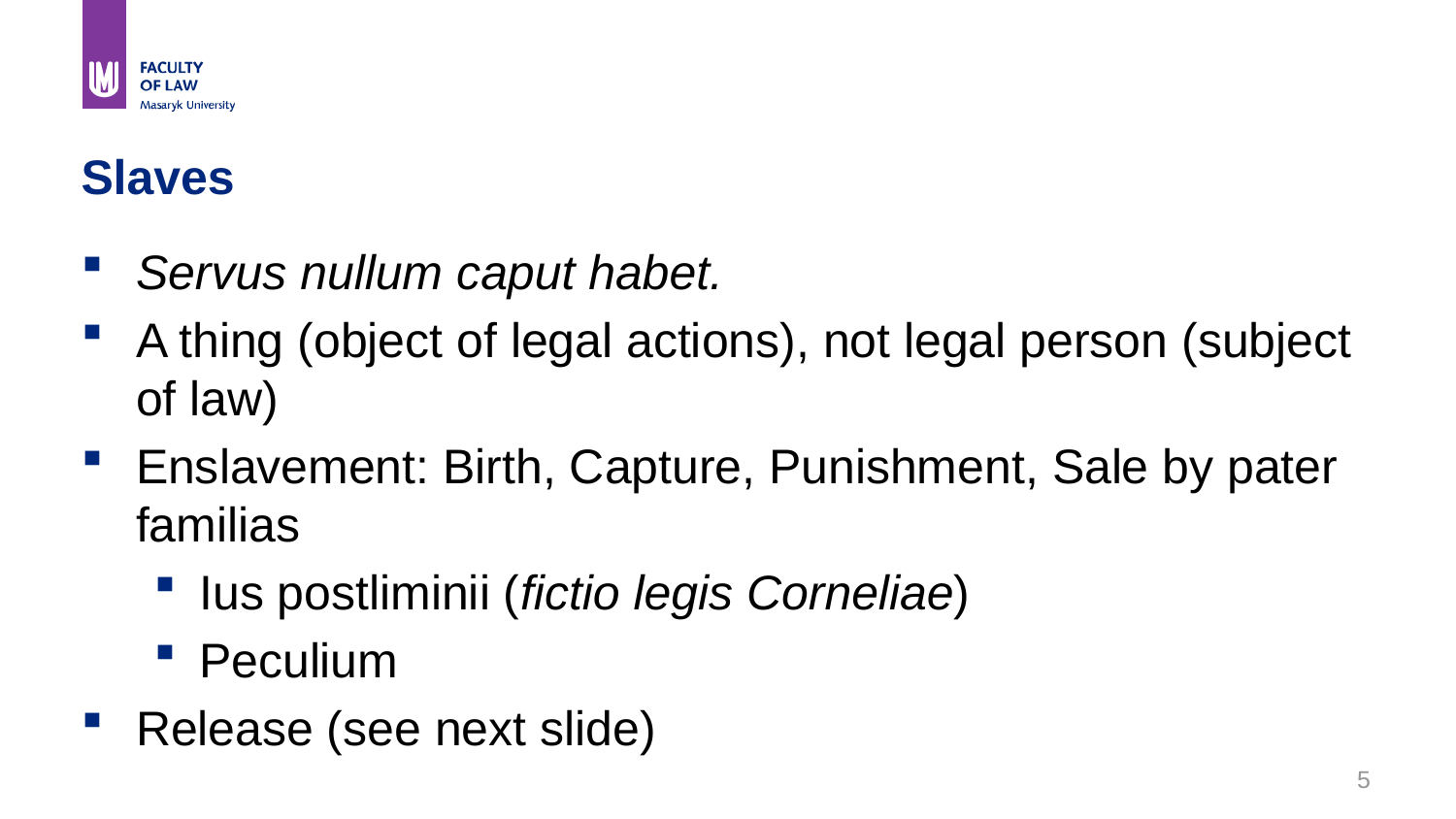

# Slaves
Servus nullum caput habet.
A thing (object of legal actions), not legal person (subject of law)
Enslavement: Birth, Capture, Punishment, Sale by pater familias
Ius postliminii (fictio legis Corneliae)
Peculium
Release (see next slide)

5